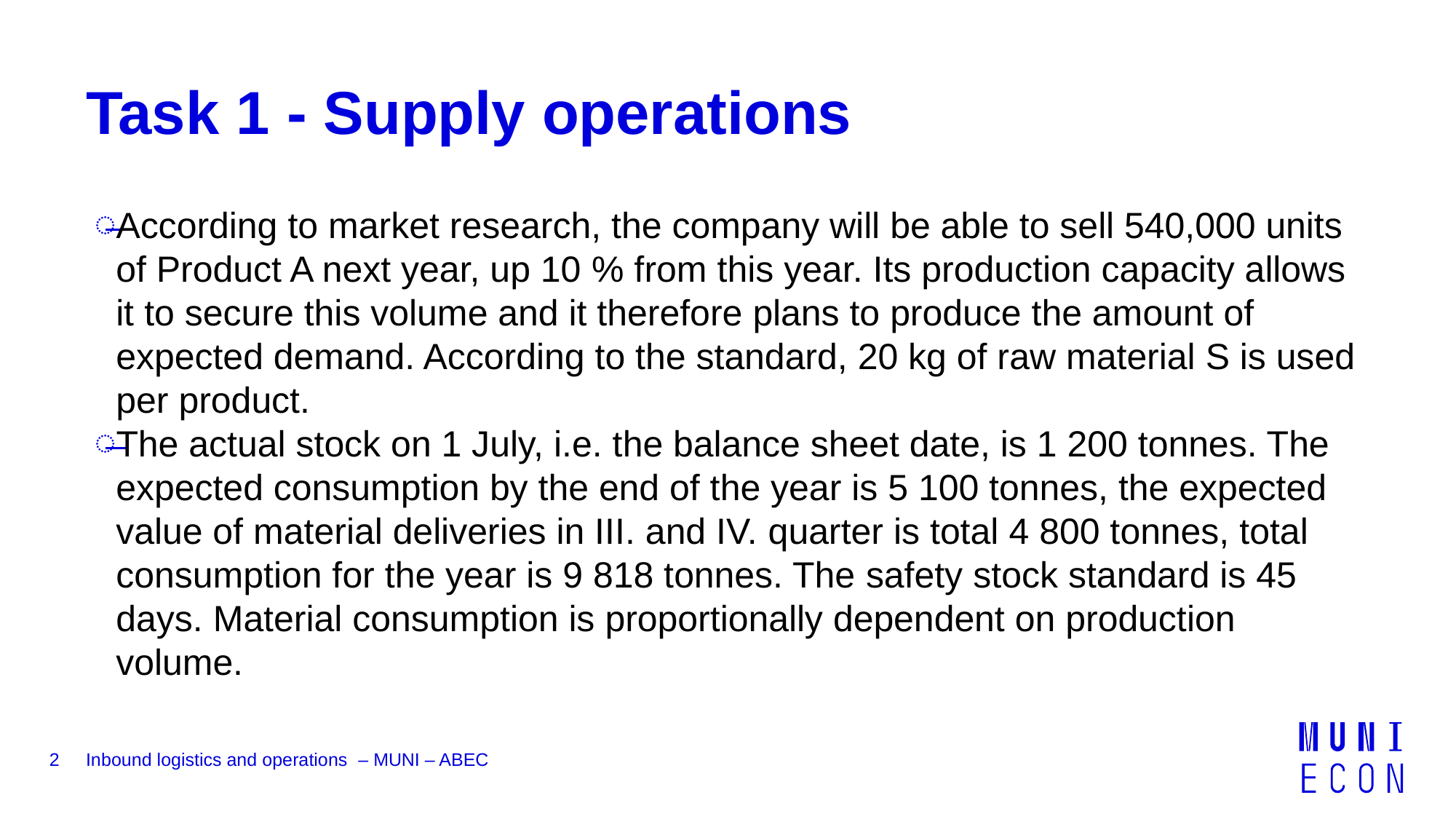

# Task 1 - Supply operations
According to market research, the company will be able to sell 540,000 units of Product A next year, up 10 % from this year. Its production capacity allows it to secure this volume and it therefore plans to produce the amount of expected demand. According to the standard, 20 kg of raw material S is used per product.
The actual stock on 1 July, i.e. the balance sheet date, is 1 200 tonnes. The expected consumption by the end of the year is 5 100 tonnes, the expected value of material deliveries in III. and IV. quarter is total 4 800 tonnes, total consumption for the year is 9 818 tonnes. The safety stock standard is 45 days. Material consumption is proportionally dependent on production volume.
2
Inbound logistics and operations  – MUNI – ABEC